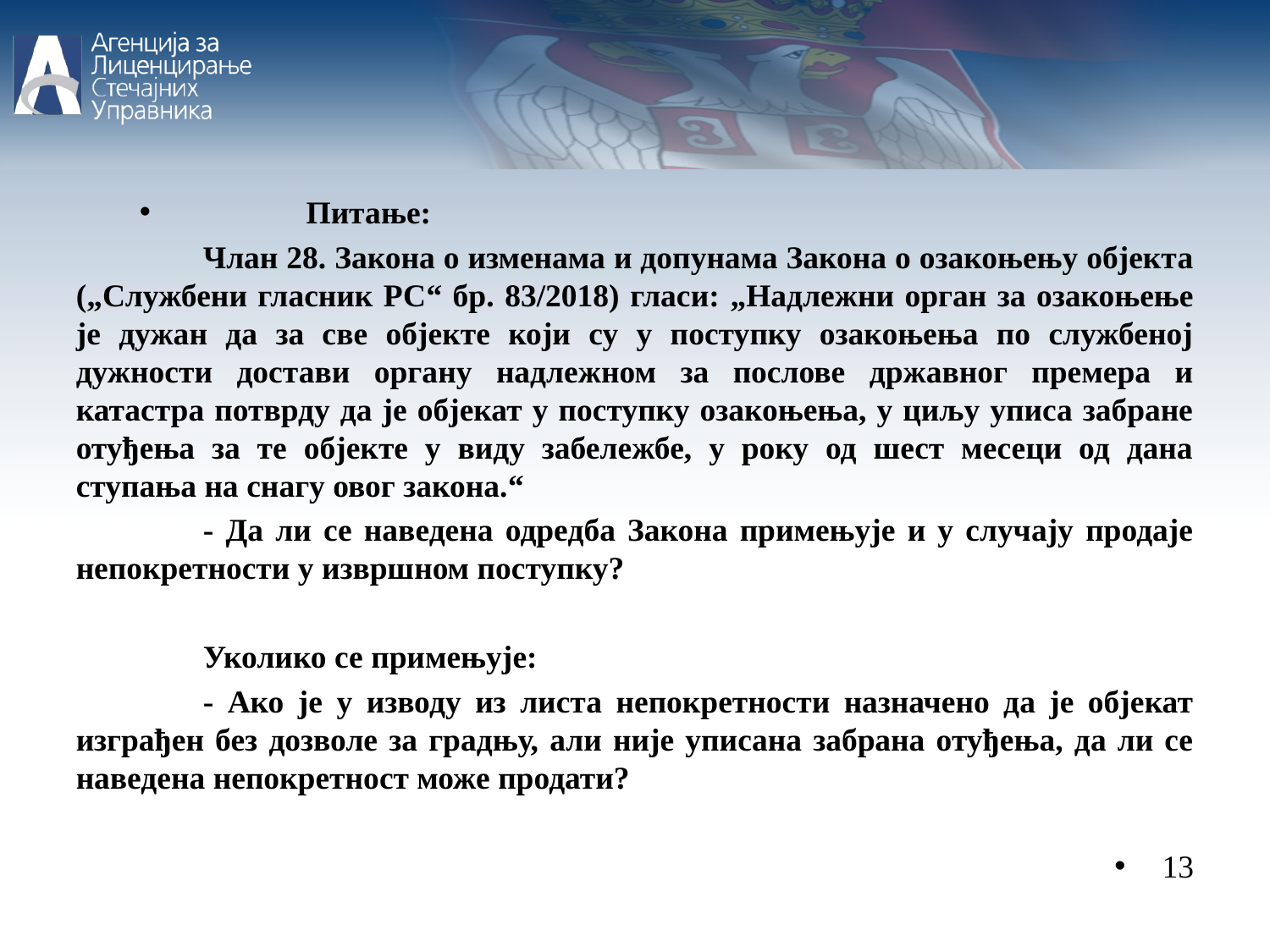

Питање:
	Члан 28. Закона о изменама и допунама Закона о озакоњењу објекта („Службени гласник РС“ бр. 83/2018) гласи: „Надлежни орган за озакоњење је дужан да за све објекте који су у поступку озакоњења по службеној дужности достави органу надлежном за послове државног премера и катастра потврду да је објекат у поступку озакоњења, у циљу уписа забране отуђења за те објекте у виду забележбе, у року од шест месеци од дана ступања на снагу овог закона.“
	- Да ли се наведена одредба Закона примењује и у случају продаје непокретности у извршном поступку?

	Уколико се примењује:
	- Ако је у изводу из листа непокретности назначено да је објекат изграђен без дозволе за градњу, али није уписана забрана отуђења, да ли се наведена непокретност може продати?

13

13